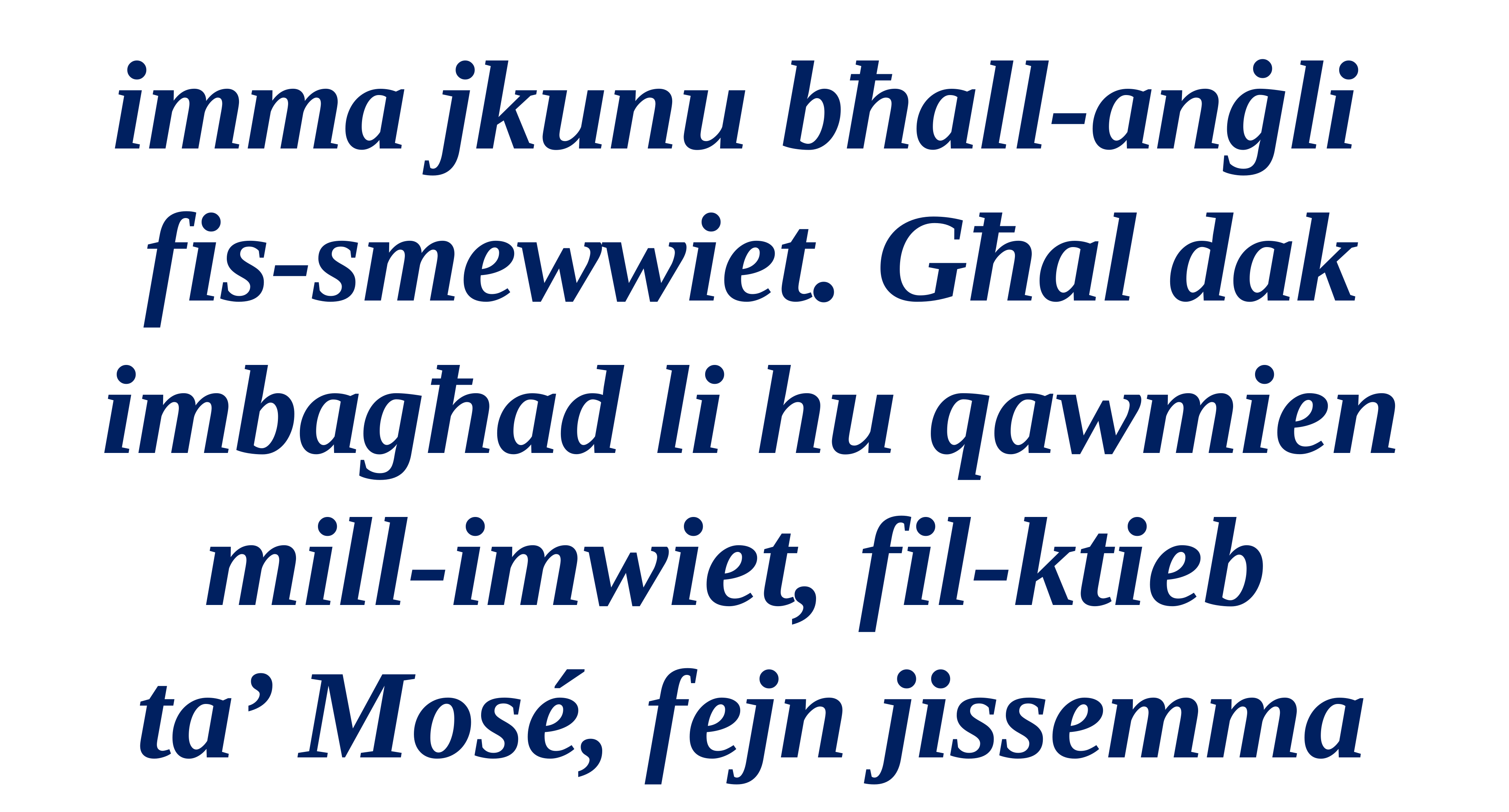

imma jkunu bħall-anġli
fis-smewwiet. Għal dak imbagħad li hu qawmien mill-imwiet, fil-ktieb
ta’ Mosé, fejn jissemma